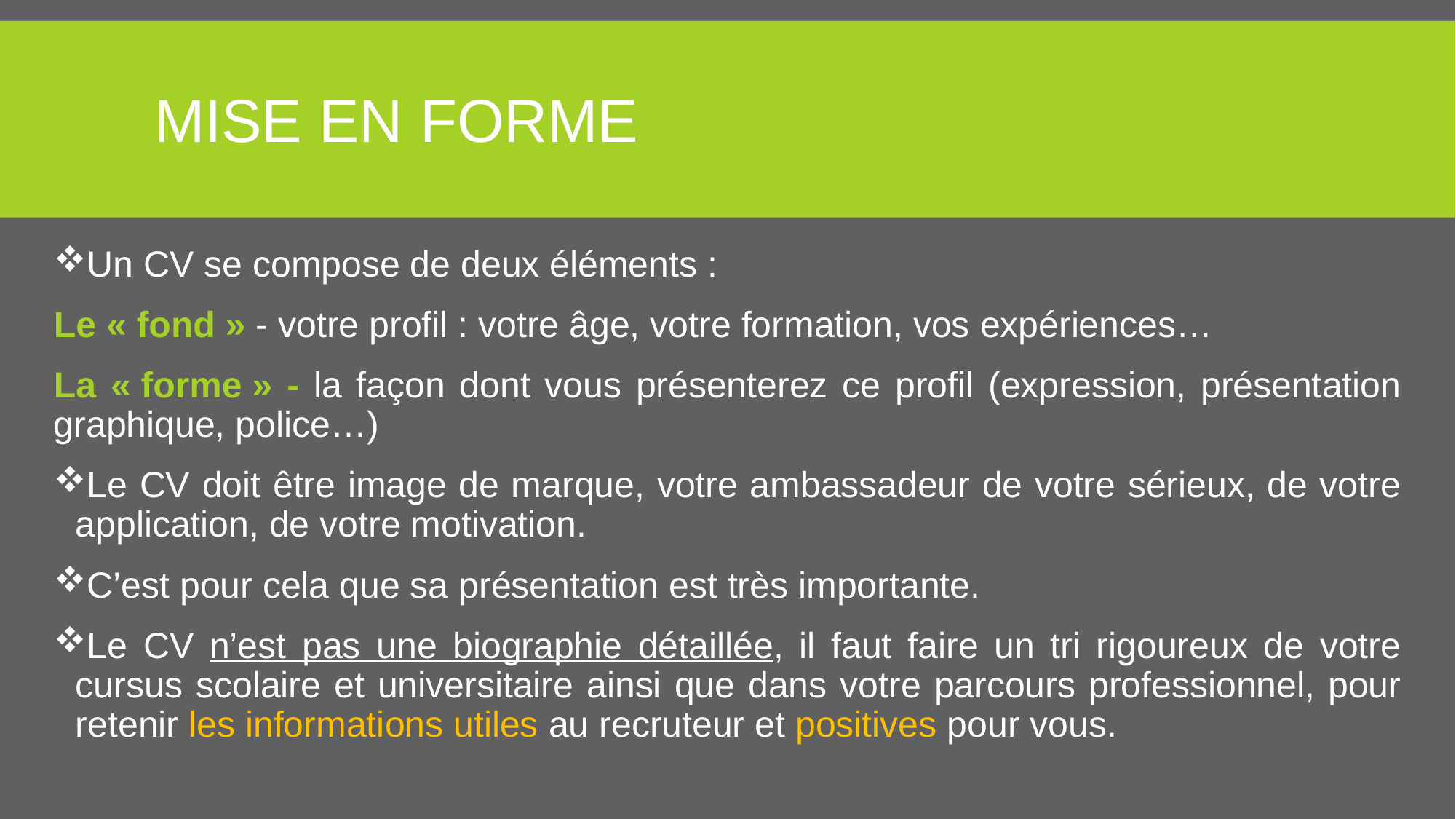

Mise en forme
Un CV se compose de deux éléments :
Le « fond » - votre profil : votre âge, votre formation, vos expériences…
La « forme » - la façon dont vous présenterez ce profil (expression, présentation graphique, police…)
Le CV doit être image de marque, votre ambassadeur de votre sérieux, de votre application, de votre motivation.
C’est pour cela que sa présentation est très importante.
Le CV n’est pas une biographie détaillée, il faut faire un tri rigoureux de votre cursus scolaire et universitaire ainsi que dans votre parcours professionnel, pour retenir les informations utiles au recruteur et positives pour vous.